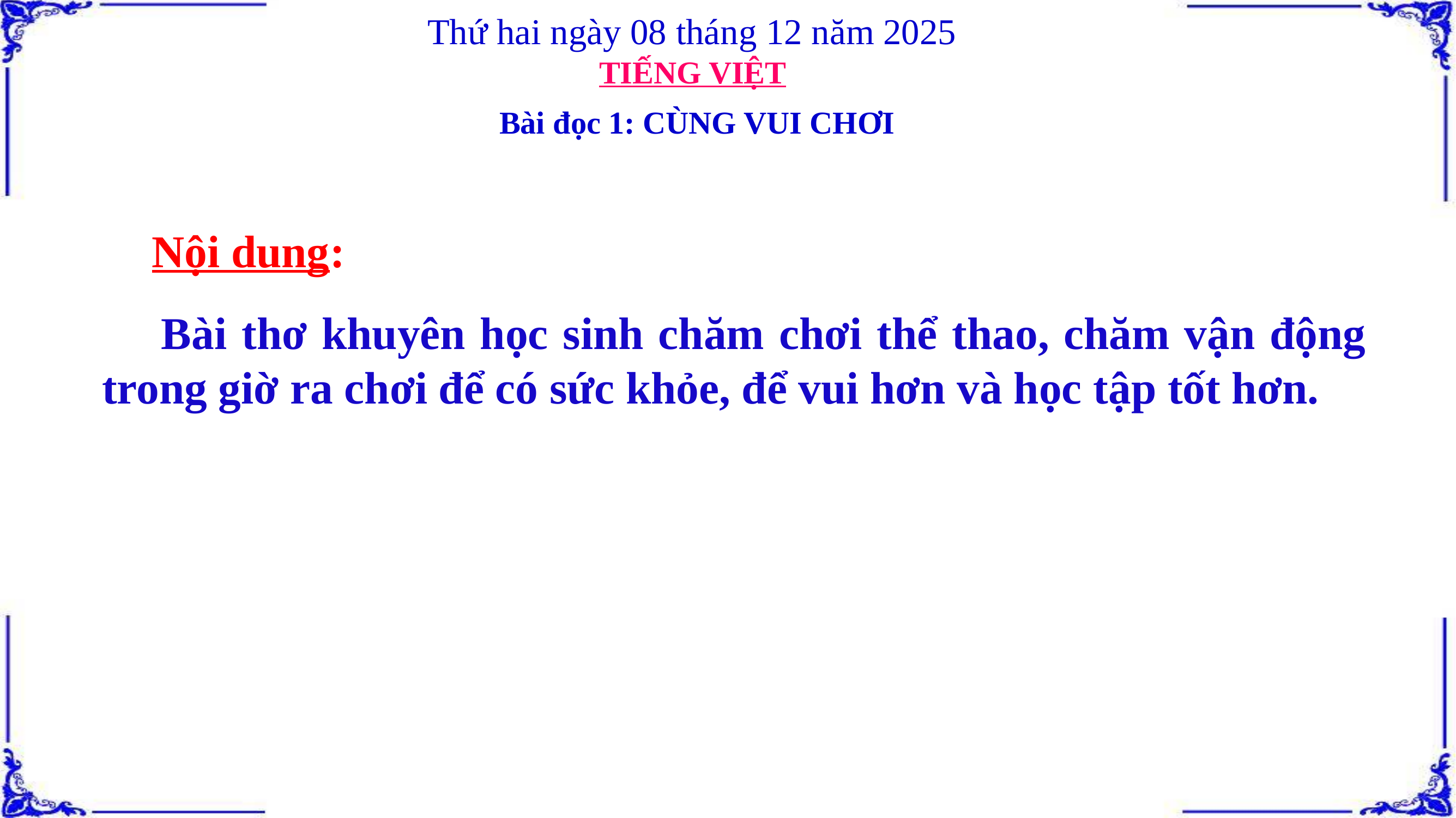

Thứ hai ngày 08 tháng 12 năm 2025
TIẾNG VIỆT
Bài đọc 1: CÙNG VUI CHƠI
Nội dung:
    Bài thơ khuyên học sinh chăm chơi thể thao, chăm vận động trong giờ ra chơi để có sức khỏe, để vui hơn và học tập tốt hơn.